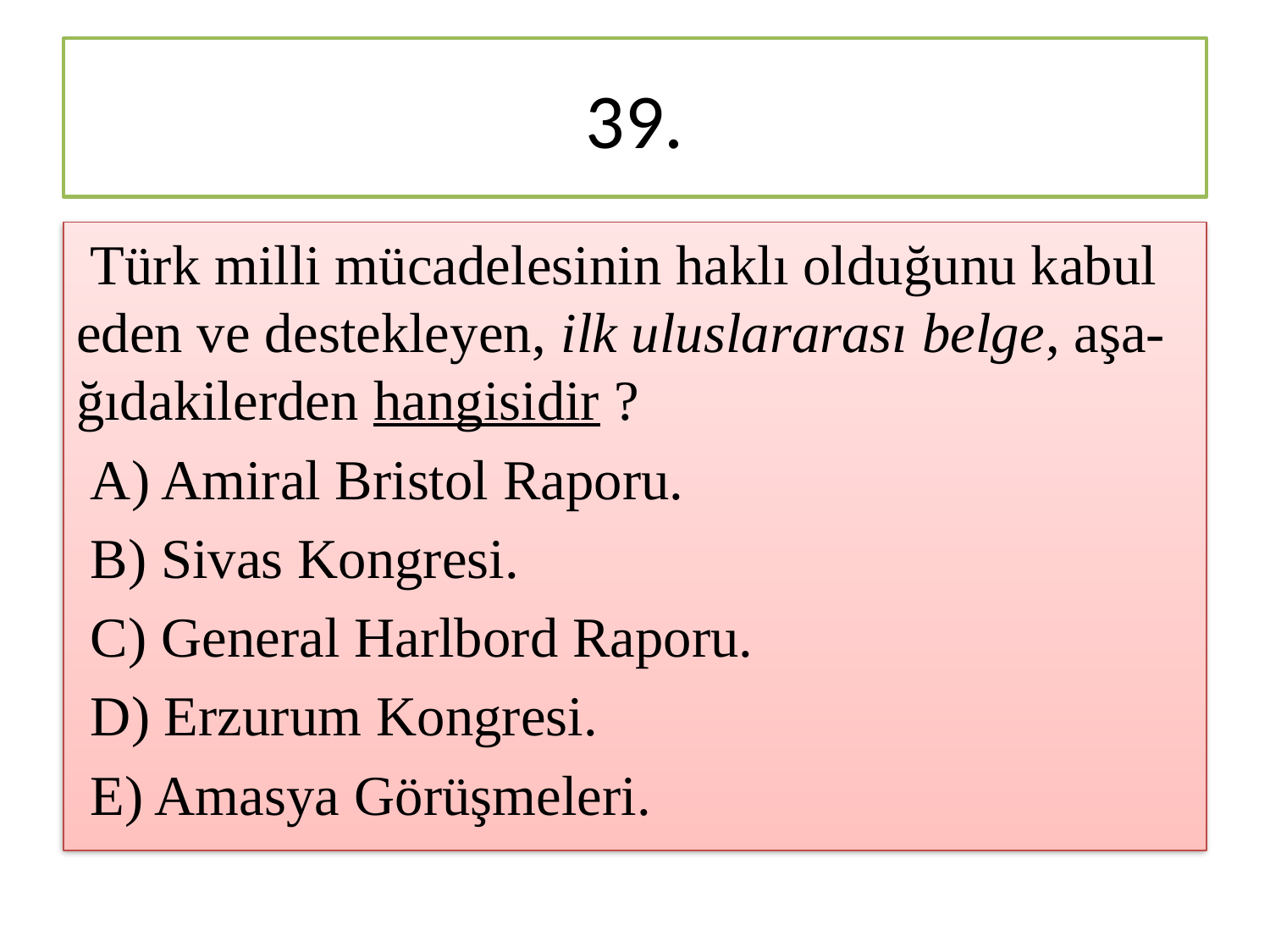

# 39.
 Türk milli mücadelesinin haklı olduğunu kabul eden ve destekleyen, ilk uluslararası belge, aşa-ğıdakilerden hangisidir ?
 A) Amiral Bristol Raporu.
 B) Sivas Kongresi.
 C) General Harlbord Raporu.
 D) Erzurum Kongresi.
 E) Amasya Görüşmeleri.